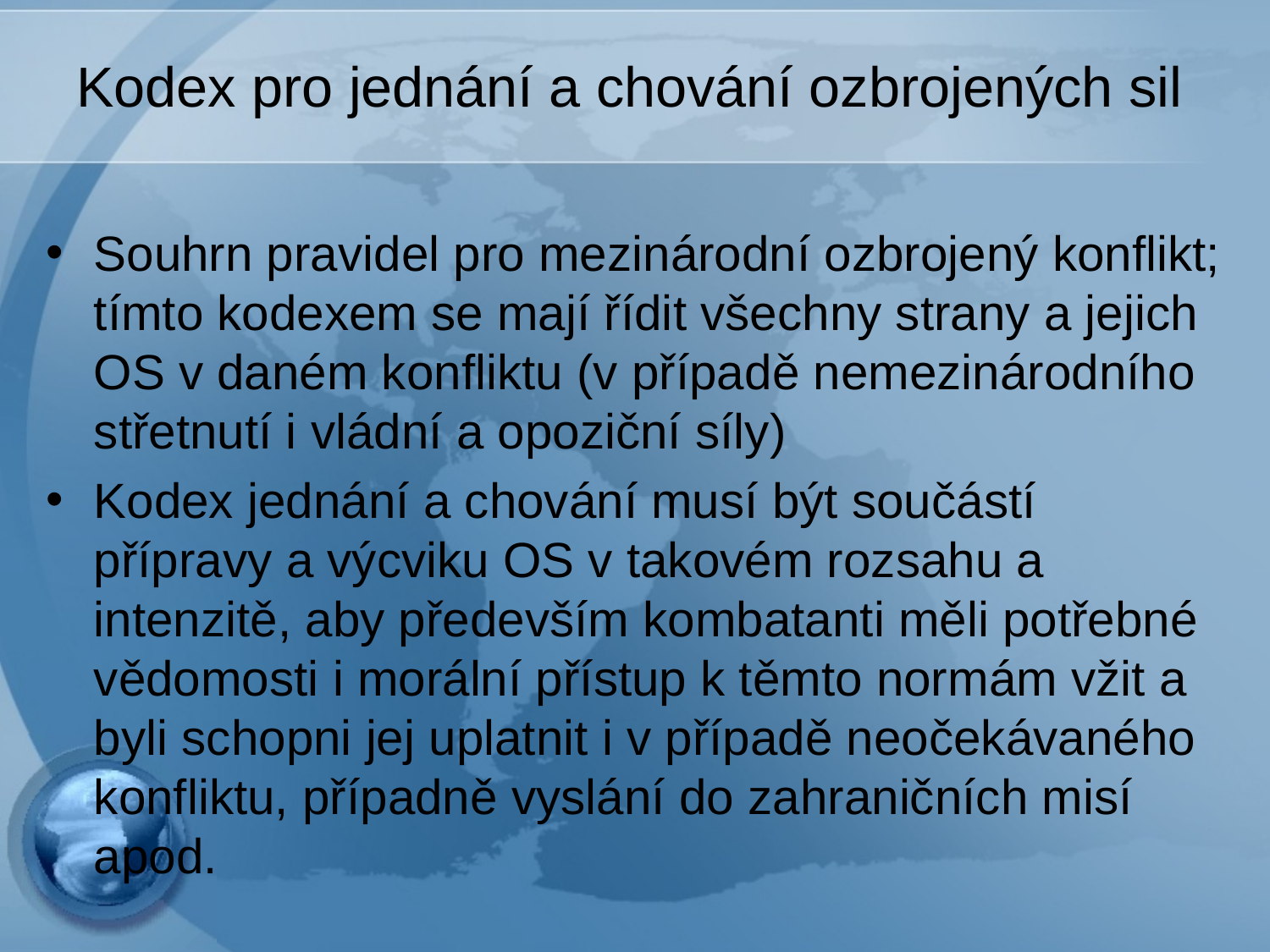

# Kodex pro jednání a chování ozbrojených sil
Souhrn pravidel pro mezinárodní ozbrojený konflikt; tímto kodexem se mají řídit všechny strany a jejich OS v daném konfliktu (v případě nemezinárodního střetnutí i vládní a opoziční síly)
Kodex jednání a chování musí být součástí přípravy a výcviku OS v takovém rozsahu a intenzitě, aby především kombatanti měli potřebné vědomosti i morální přístup k těmto normám vžit a byli schopni jej uplatnit i v případě neočekávaného konfliktu, případně vyslání do zahraničních misí apod.